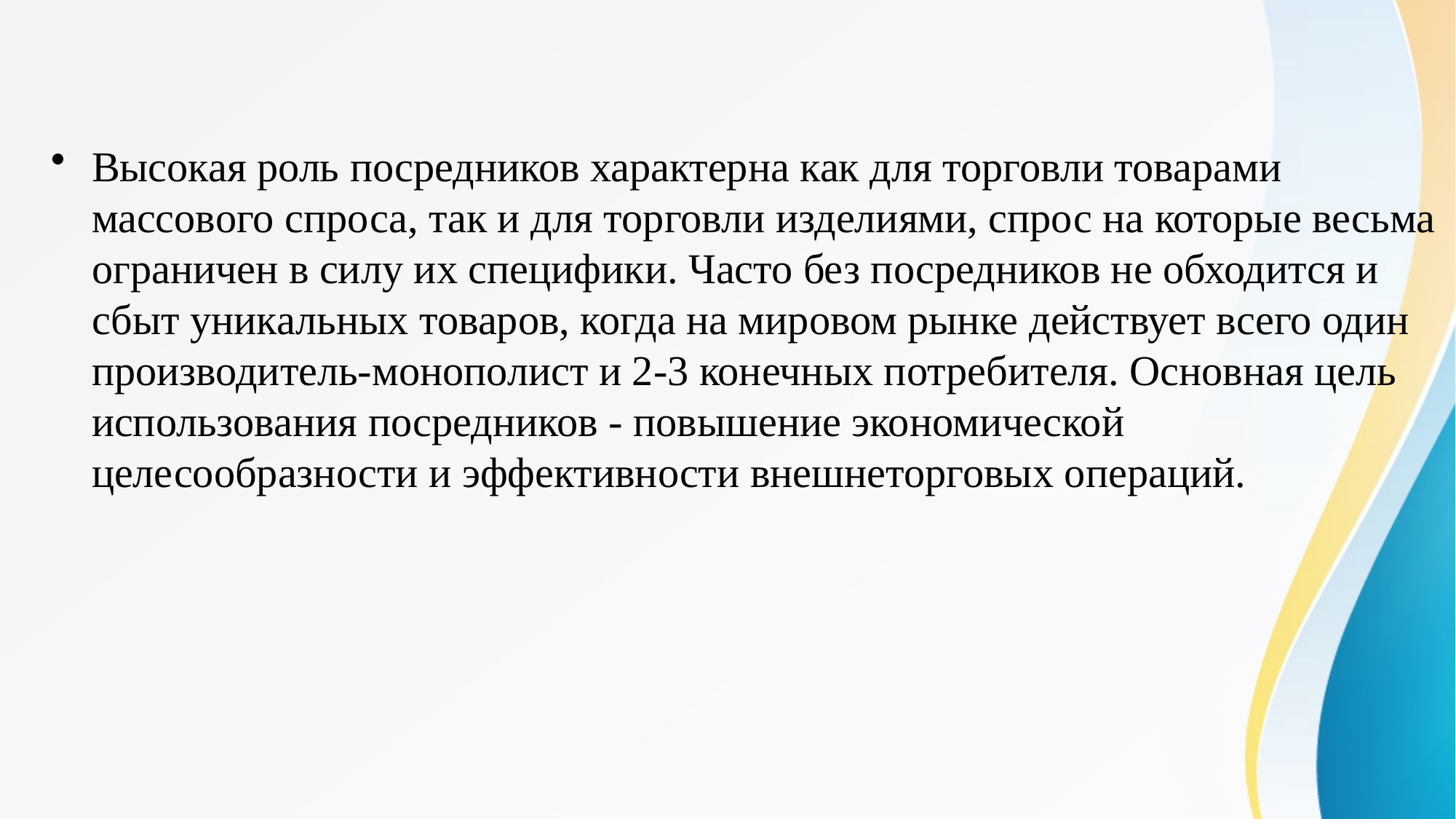

Высокая роль посредников характерна как для торговли товарами массового спроса, так и для торговли изделиями, спрос на которые весьма ограничен в силу их специфики. Часто без посредников не обходится и сбыт уникальных товаров, когда на мировом рынке действует всего один производитель-монополист и 2-3 конечных потребителя. Основная цель использования посредников - повышение экономической целесообразности и эффективности внешнеторговых операций.